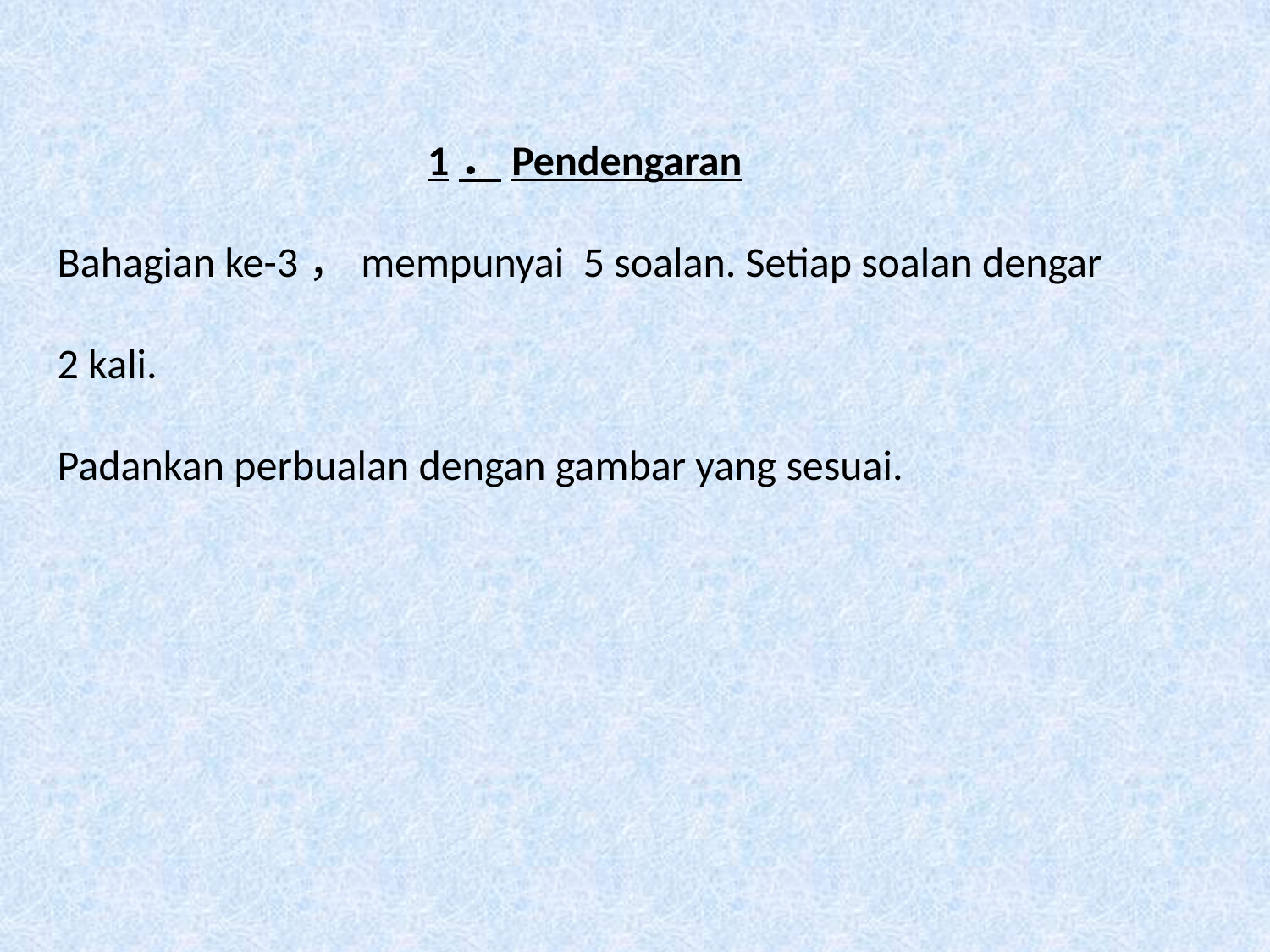

1．Pendengaran
Bahagian ke-3，mempunyai  5 soalan. Setiap soalan dengar 2 kali.
Padankan perbualan dengan gambar yang sesuai.